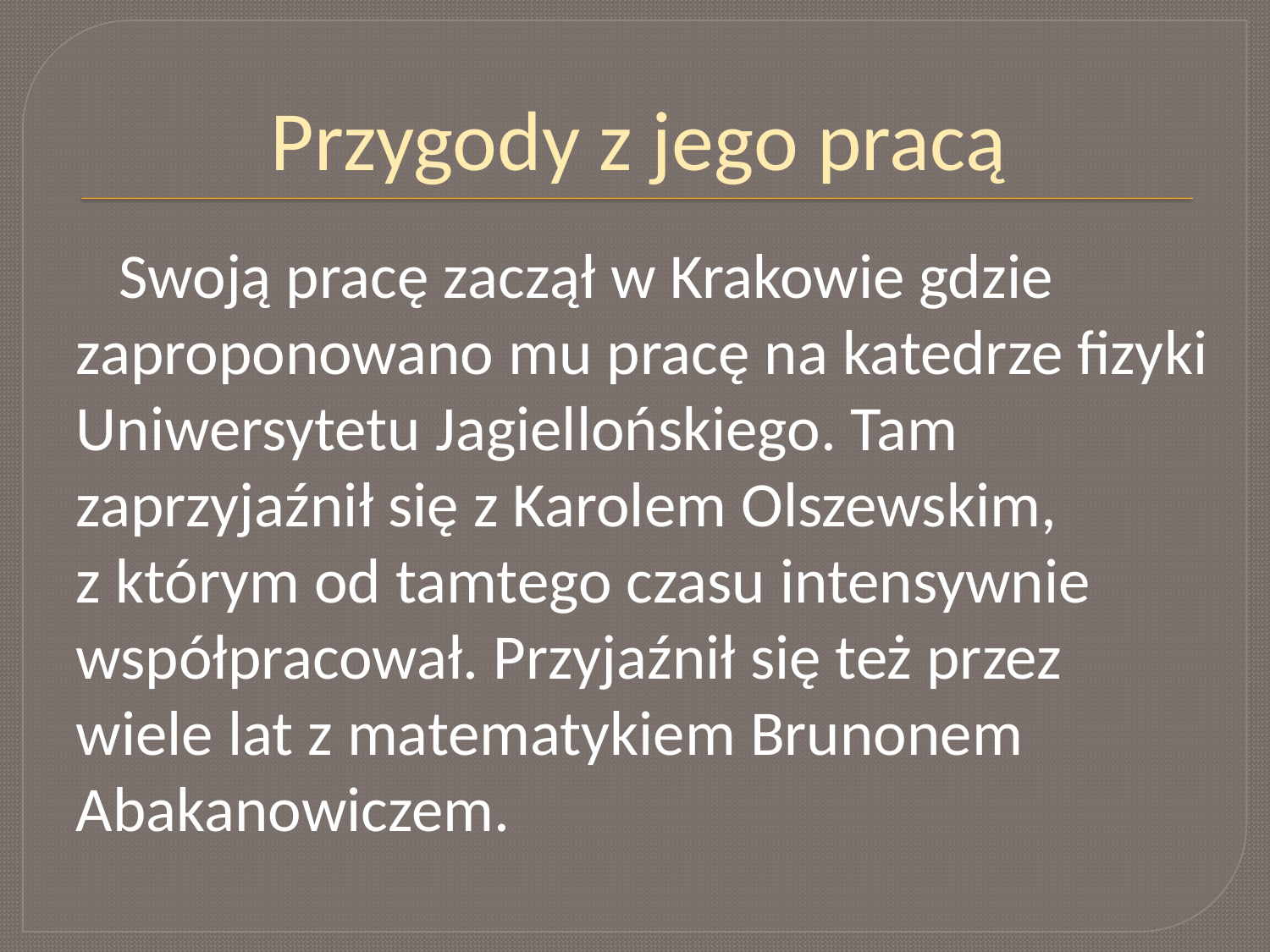

# Przygody z jego pracą
   Swoją pracę zaczął w Krakowie gdzie zaproponowano mu pracę na katedrze fizyki Uniwersytetu Jagiellońskiego. Tam
zaprzyjaźnił się z Karolem Olszewskim,
z którym od tamtego czasu intensywnie
współpracował. Przyjaźnił się też przez
wiele lat z matematykiem Brunonem
Abakanowiczem.